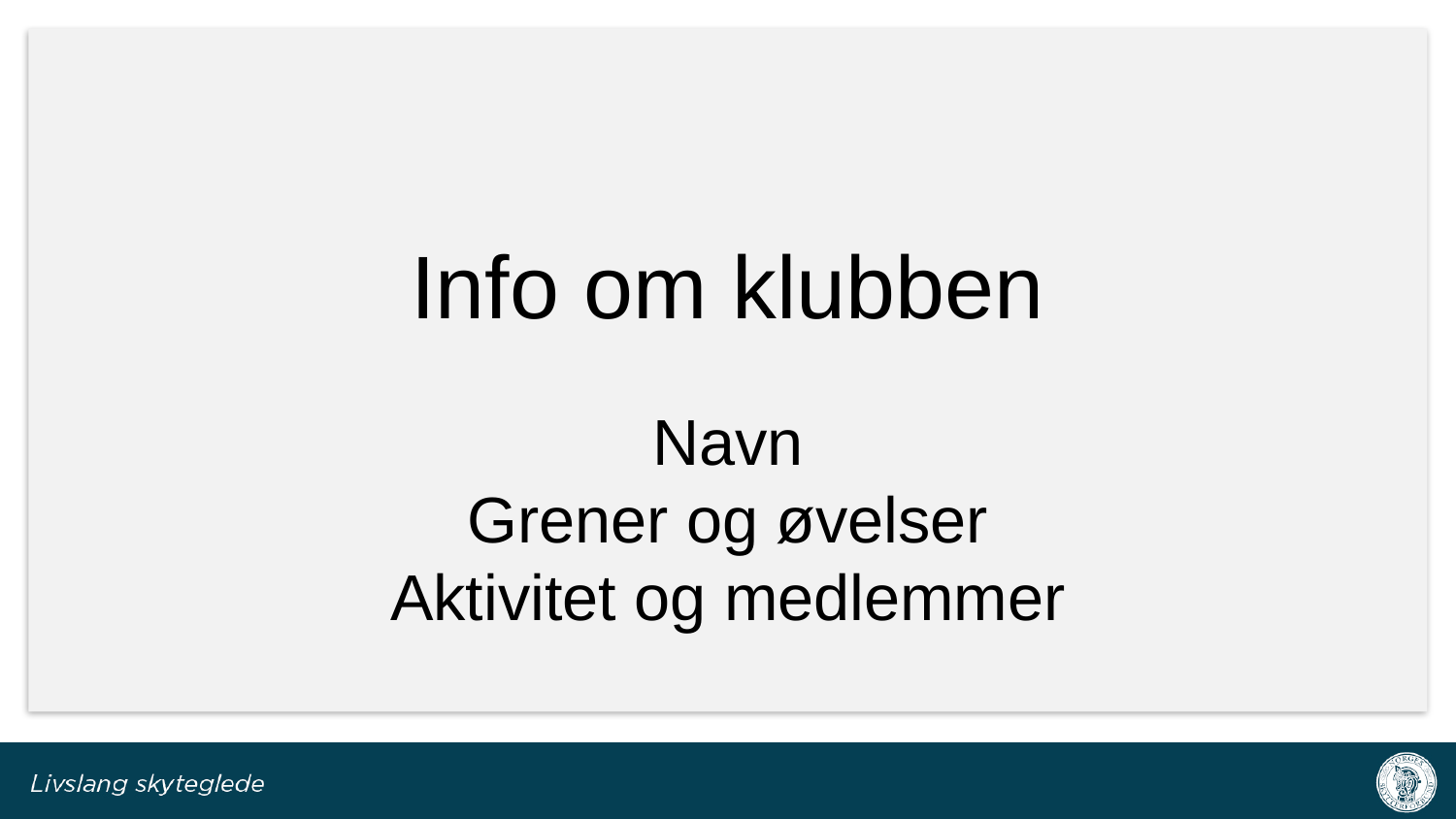

# Info om klubben
Navn
Grener og øvelser
Aktivitet og medlemmer